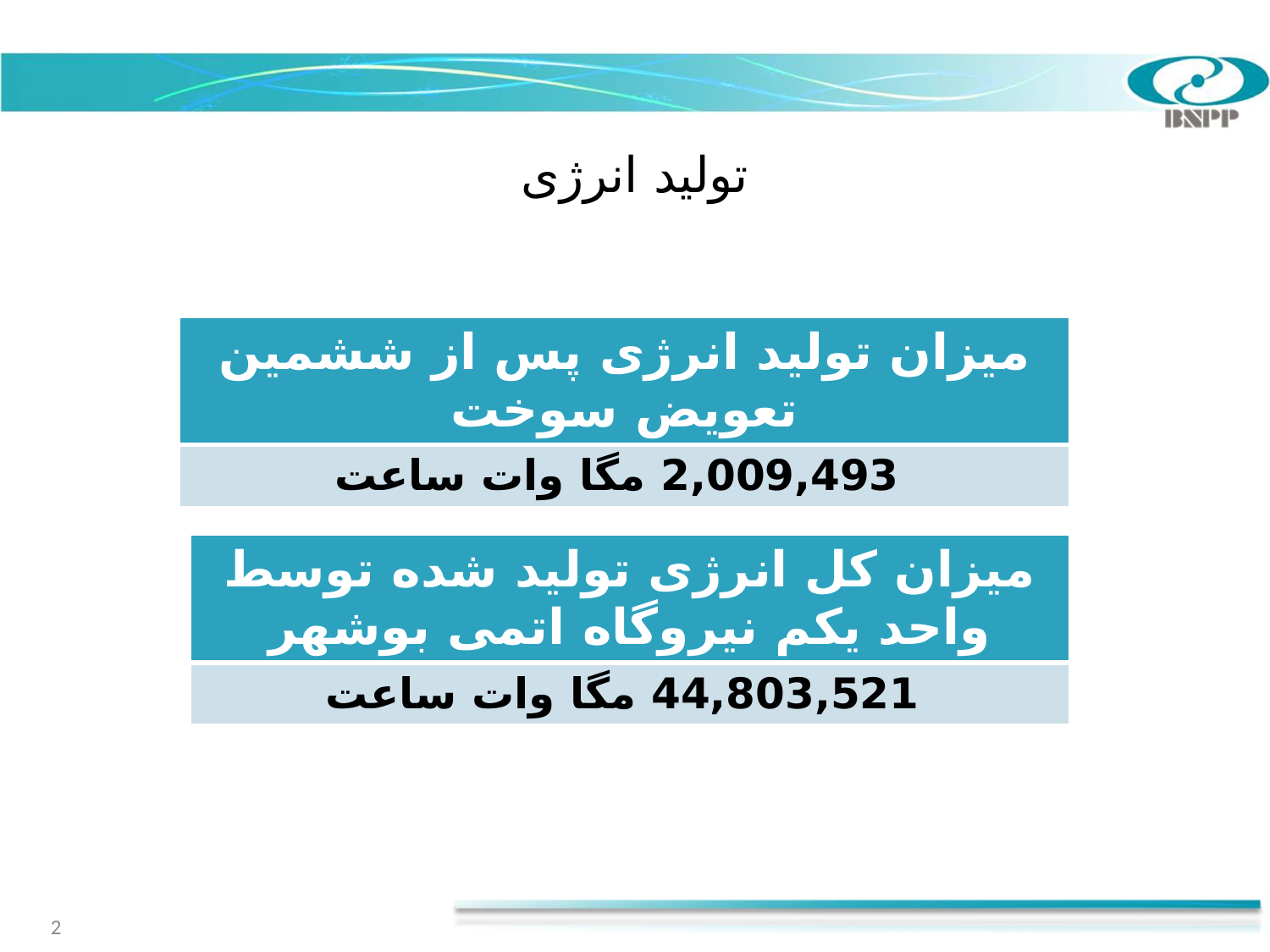

# تولید انرژی

| میزان تولید انرژی پس از ششمین تعویض سوخت |
| --- |
| 2,009,493 مگا وات ساعت |
| میزان کل انرژی تولید شده توسط واحد یکم نیروگاه اتمی بوشهر |
| --- |
| 44,803,521 مگا وات ساعت |
2